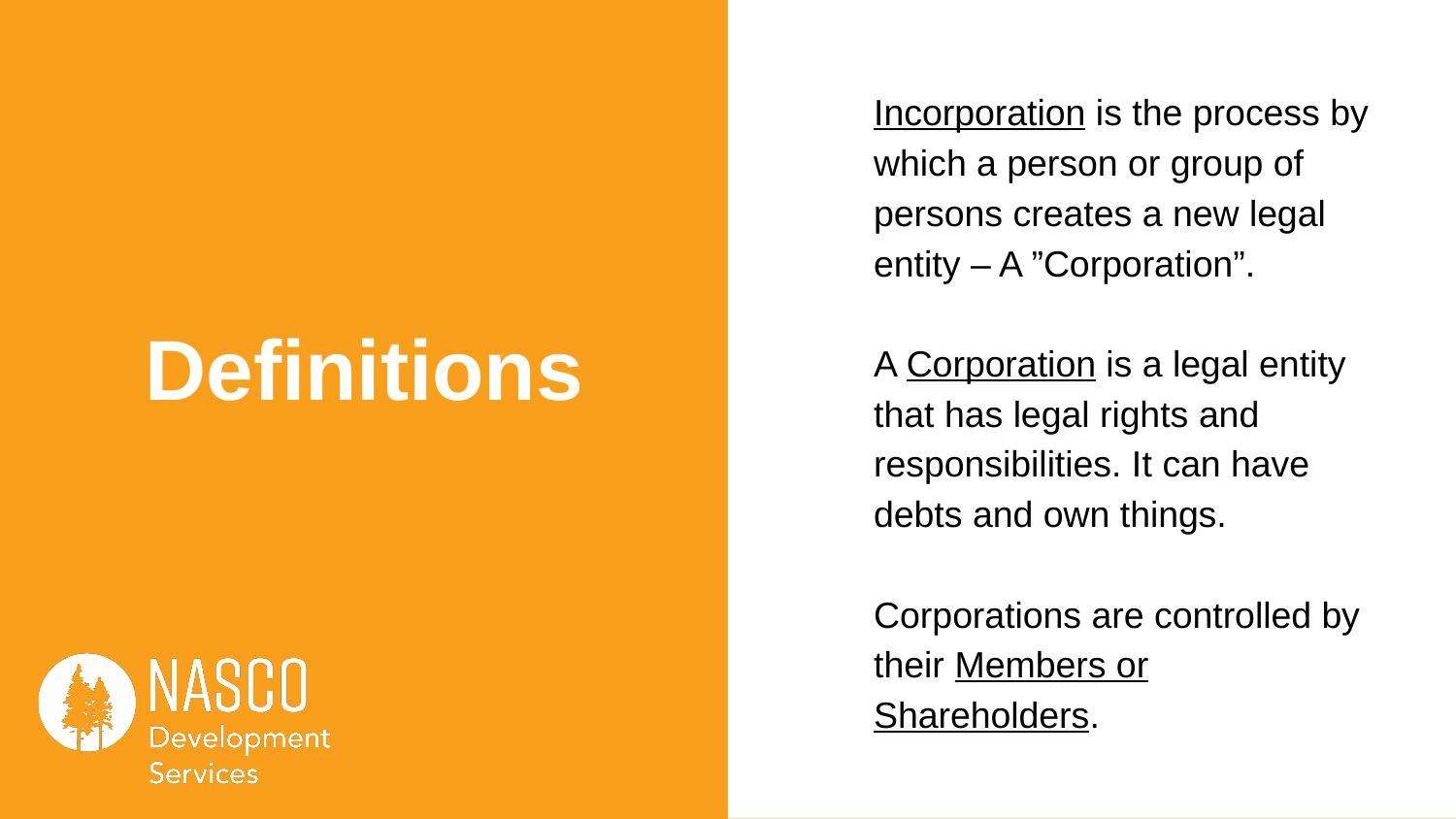

Incorporation is the process by which a person or group of persons creates a new legal entity – A ”Corporation”.

A Corporation is a legal entity that has legal rights and responsibilities. It can have debts and own things.

Corporations are controlled by their Members or Shareholders.
# Definitions